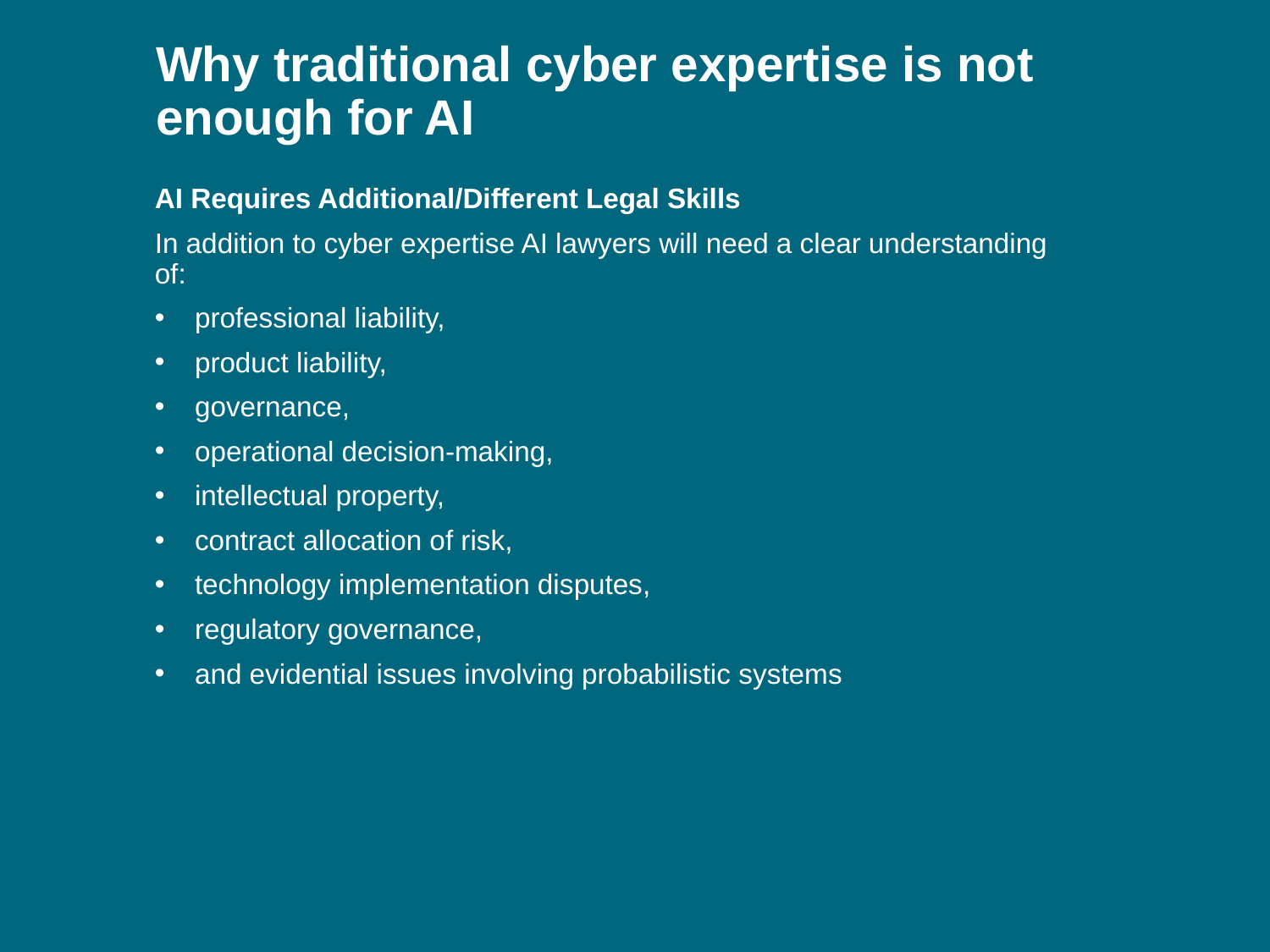

# Why traditional cyber expertise is not enough for AI
AI Requires Additional/Different Legal Skills
In addition to cyber expertise AI lawyers will need a clear understanding of:
professional liability,
product liability,
governance,
operational decision-making,
intellectual property,
contract allocation of risk,
technology implementation disputes,
regulatory governance,
and evidential issues involving probabilistic systems